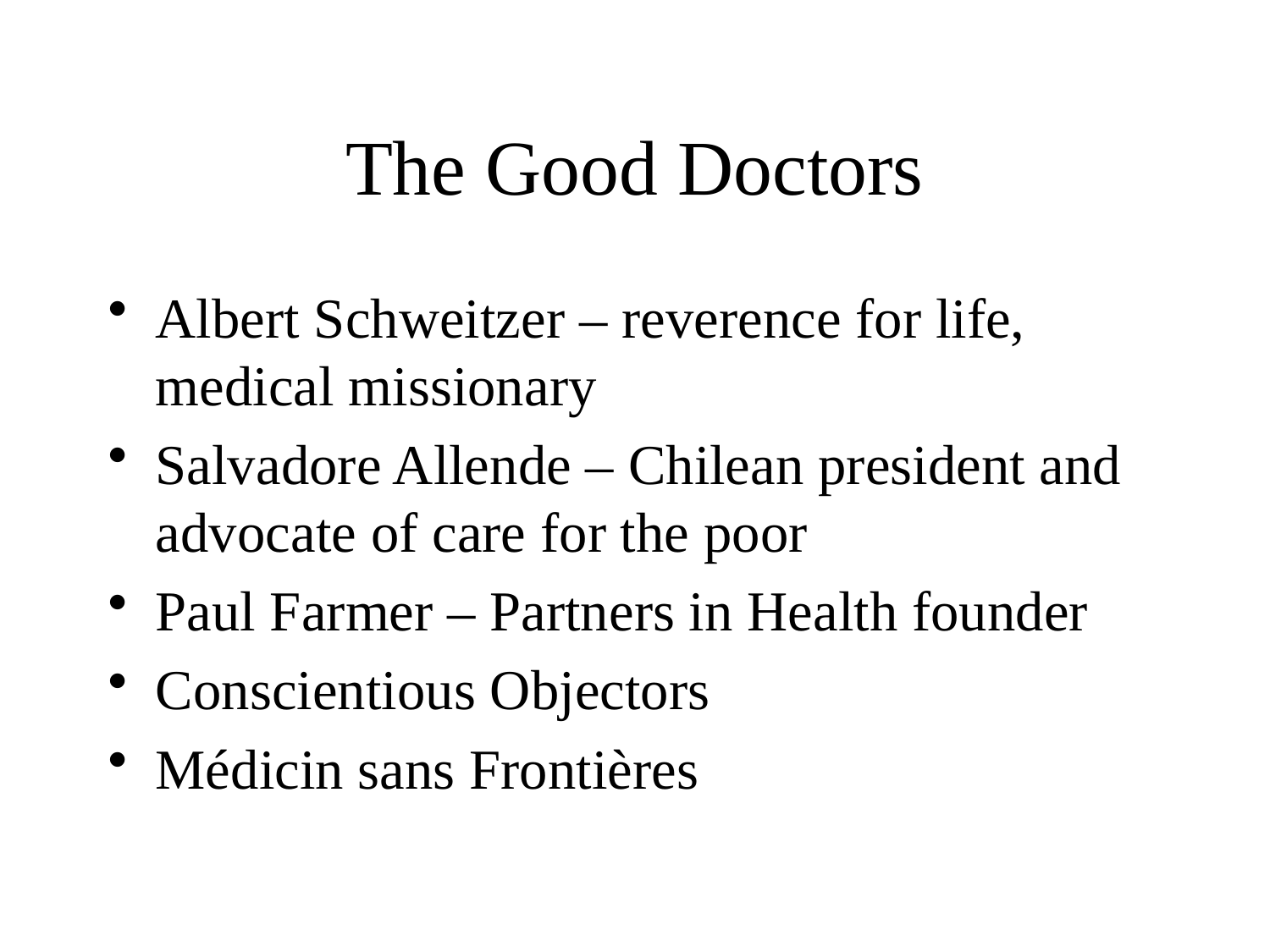

# The Good Doctors
Albert Schweitzer – reverence for life, medical missionary
Salvadore Allende – Chilean president and advocate of care for the poor
Paul Farmer – Partners in Health founder
Conscientious Objectors
Médicin sans Frontières